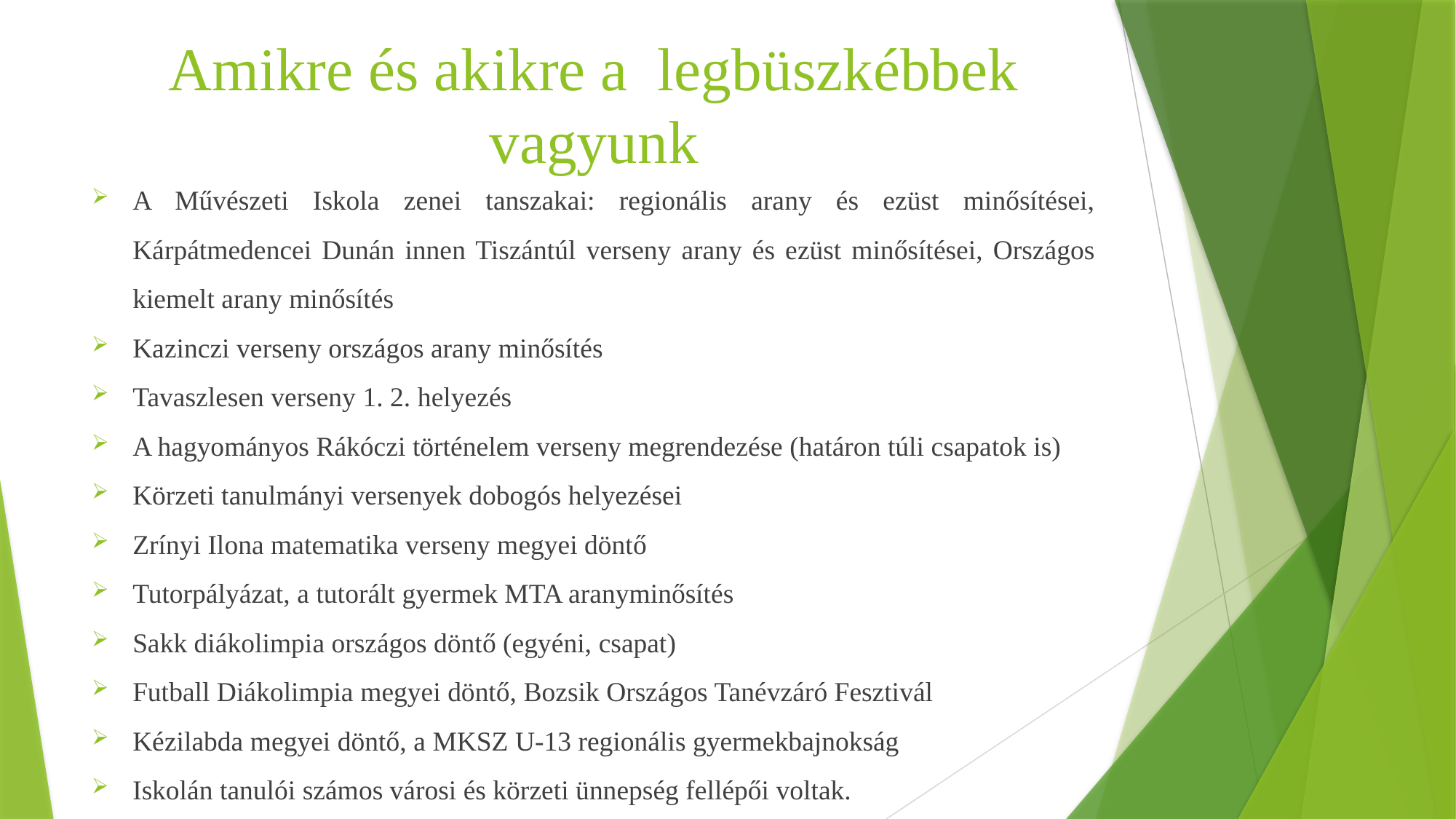

# Amikre és akikre a  legbüszkébbek vagyunk
A Művészeti Iskola zenei tanszakai: regionális arany és ezüst minősítései, Kárpátmedencei Dunán innen Tiszántúl verseny arany és ezüst minősítései, Országos kiemelt arany minősítés
Kazinczi verseny országos arany minősítés
Tavaszlesen verseny 1. 2. helyezés
A hagyományos Rákóczi történelem verseny megrendezése (határon túli csapatok is)
Körzeti tanulmányi versenyek dobogós helyezései
Zrínyi Ilona matematika verseny megyei döntő
Tutorpályázat, a tutorált gyermek MTA aranyminősítés
Sakk diákolimpia országos döntő (egyéni, csapat)
Futball Diákolimpia megyei döntő, Bozsik Országos Tanévzáró Fesztivál
Kézilabda megyei döntő, a MKSZ U-13 regionális gyermekbajnokság
Iskolán tanulói számos városi és körzeti ünnepség fellépői voltak.